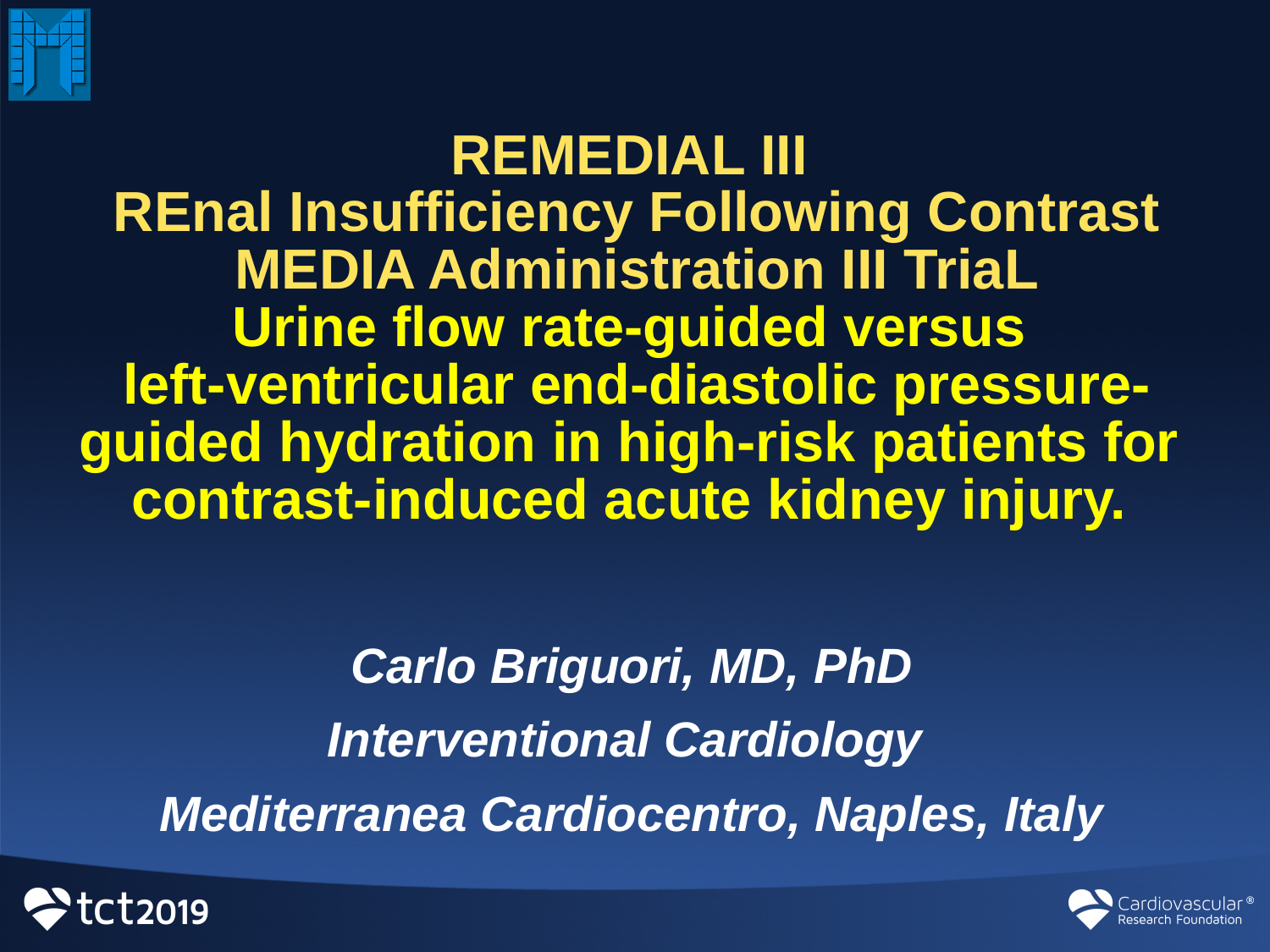

# REMEDIAL III REnal Insufficiency Following Contrast MEDIA Administration III TriaL Urine flow rate-guided versus left-ventricular end-diastolic pressure-guided hydration in high-risk patients for contrast-induced acute kidney injury.
Carlo Briguori, MD, PhD
Interventional Cardiology
Mediterranea Cardiocentro, Naples, Italy